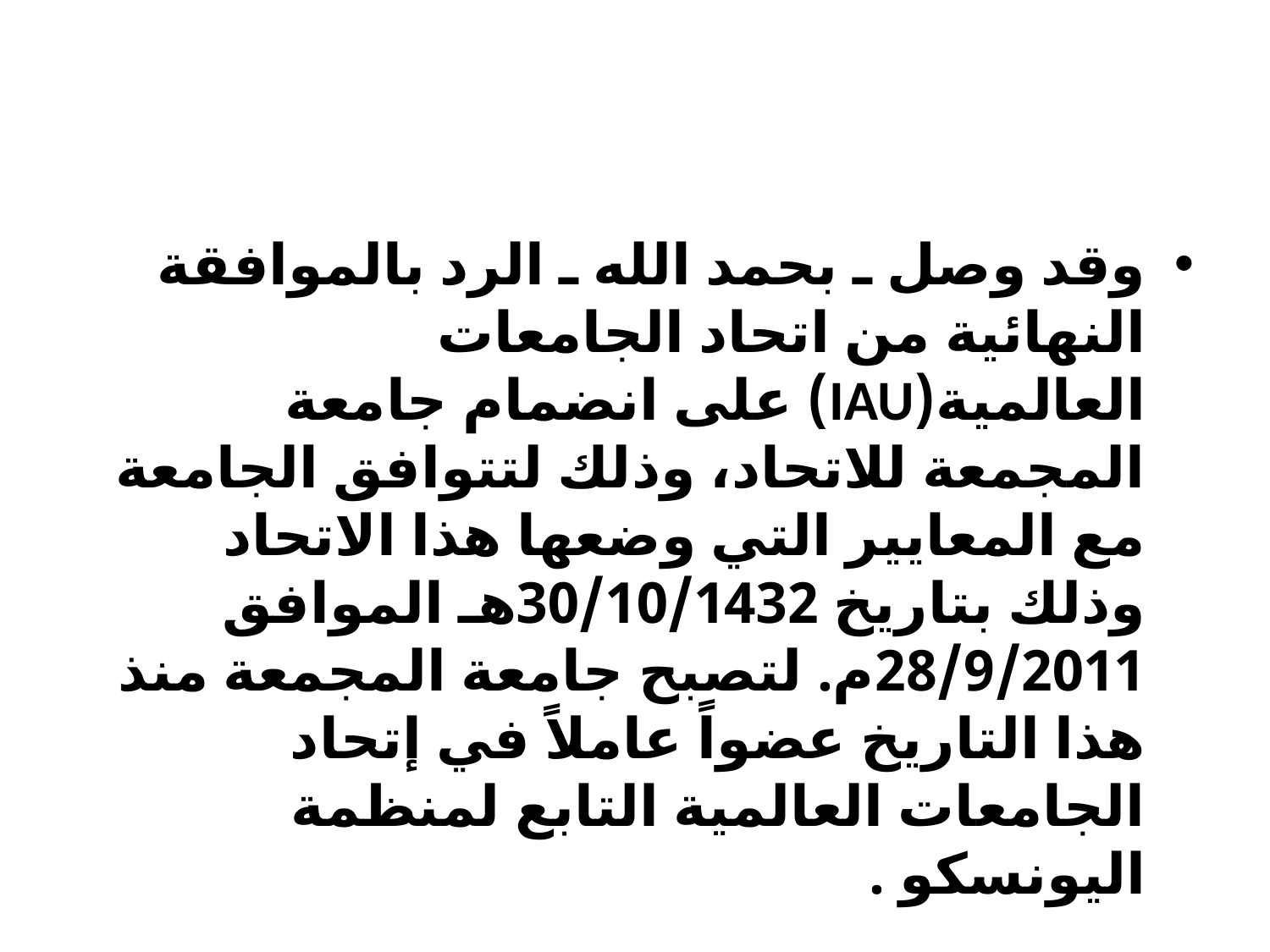

#
وقد وصل ـ بحمد الله ـ الرد بالموافقة النهائية من اتحاد الجامعات العالمية(IAU) على انضمام جامعة المجمعة للاتحاد، وذلك لتتوافق الجامعة مع المعايير التي وضعها هذا الاتحاد وذلك بتاريخ 30/10/1432هـ الموافق 28/9/2011م. لتصبح جامعة المجمعة منذ هذا التاريخ عضواً عاملاً في إتحاد الجامعات العالمية التابع لمنظمة اليونسكو .